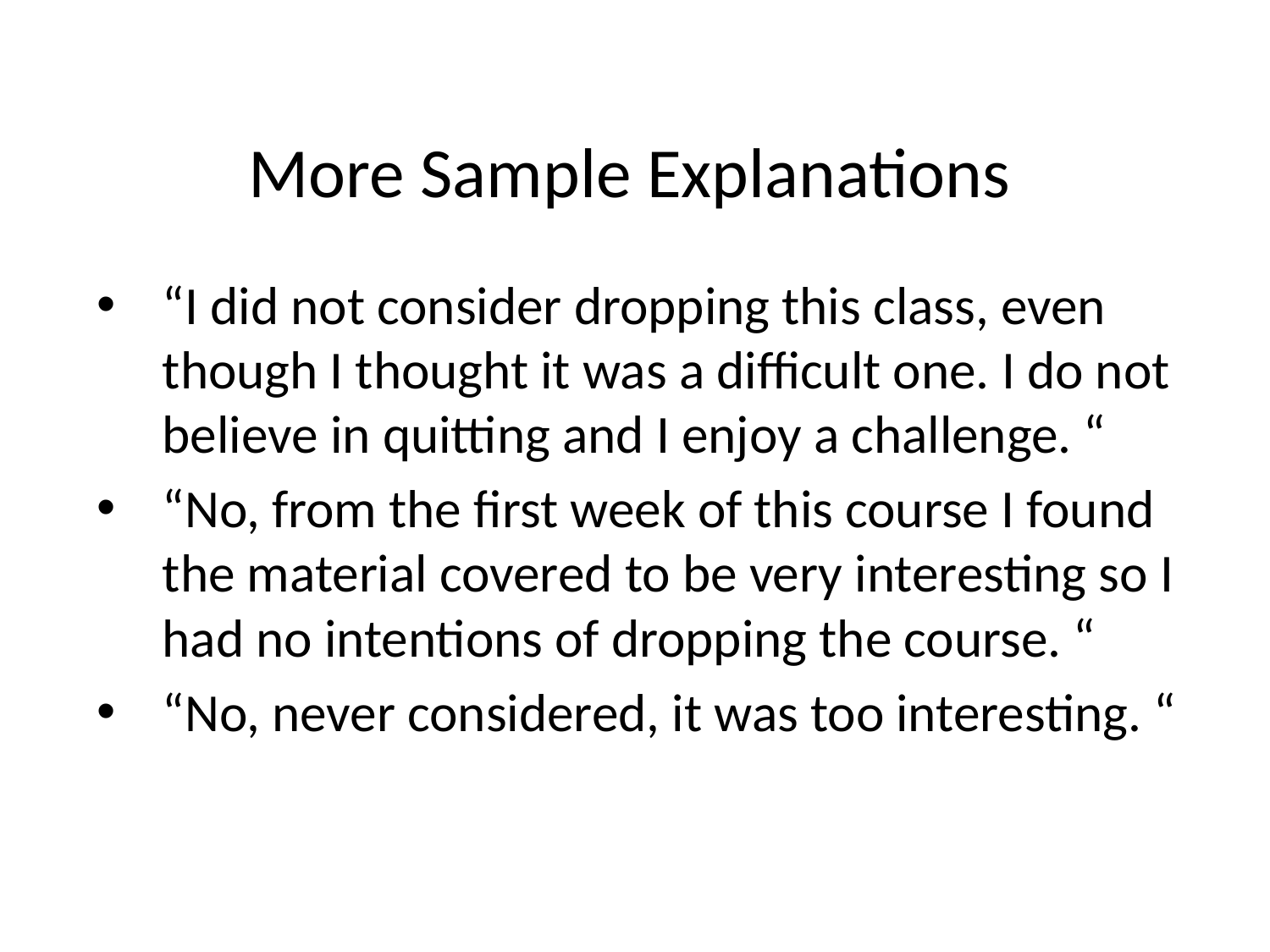

# More Sample Explanations
“I did not consider dropping this class, even though I thought it was a difficult one. I do not believe in quitting and I enjoy a challenge. “
“No, from the first week of this course I found the material covered to be very interesting so I had no intentions of dropping the course. “
“No, never considered, it was too interesting. “